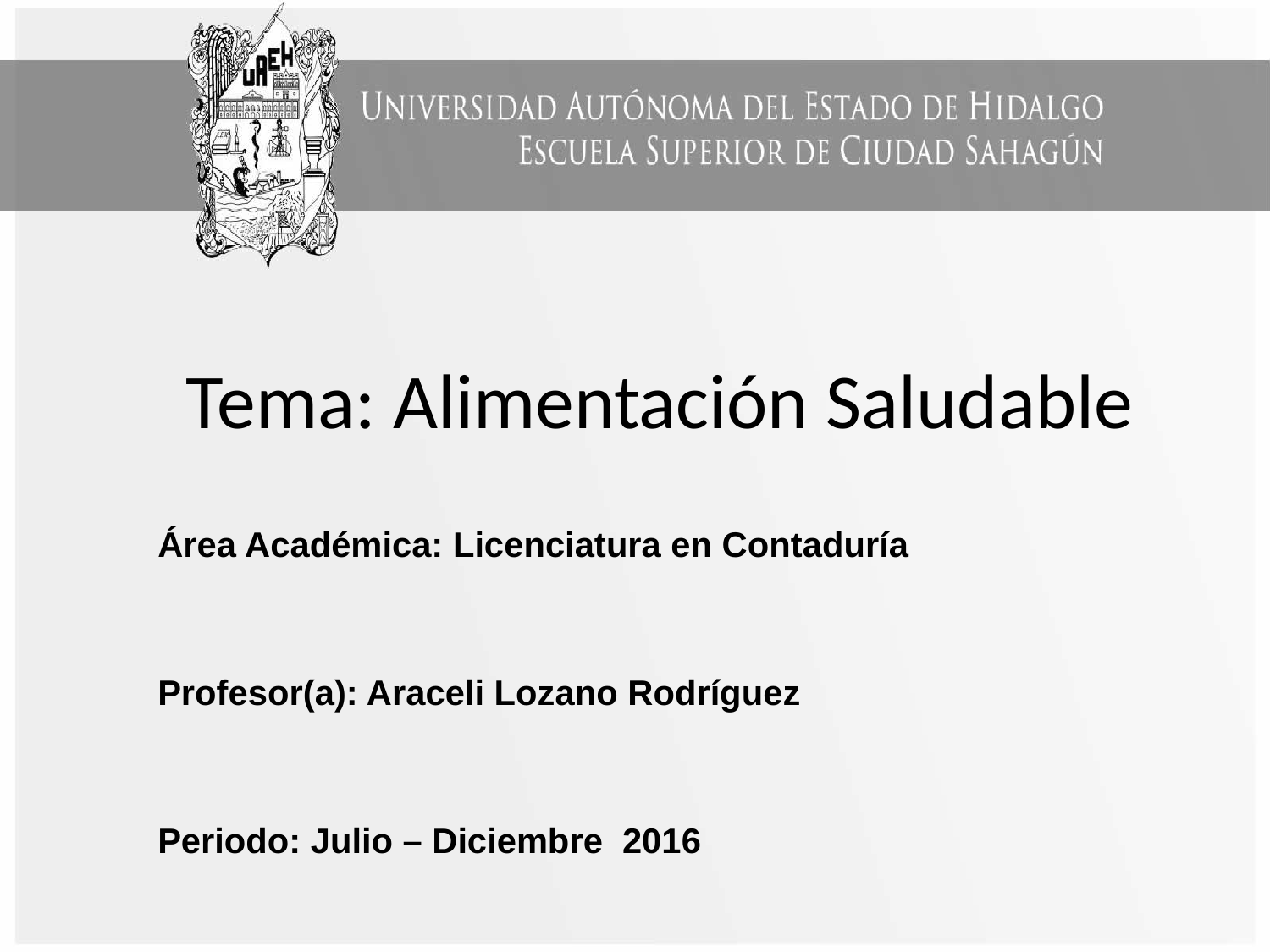

# Tema: Alimentación Saludable
Área Académica: Licenciatura en Contaduría

Profesor(a): Araceli Lozano Rodríguez

Periodo: Julio – Diciembre  2016